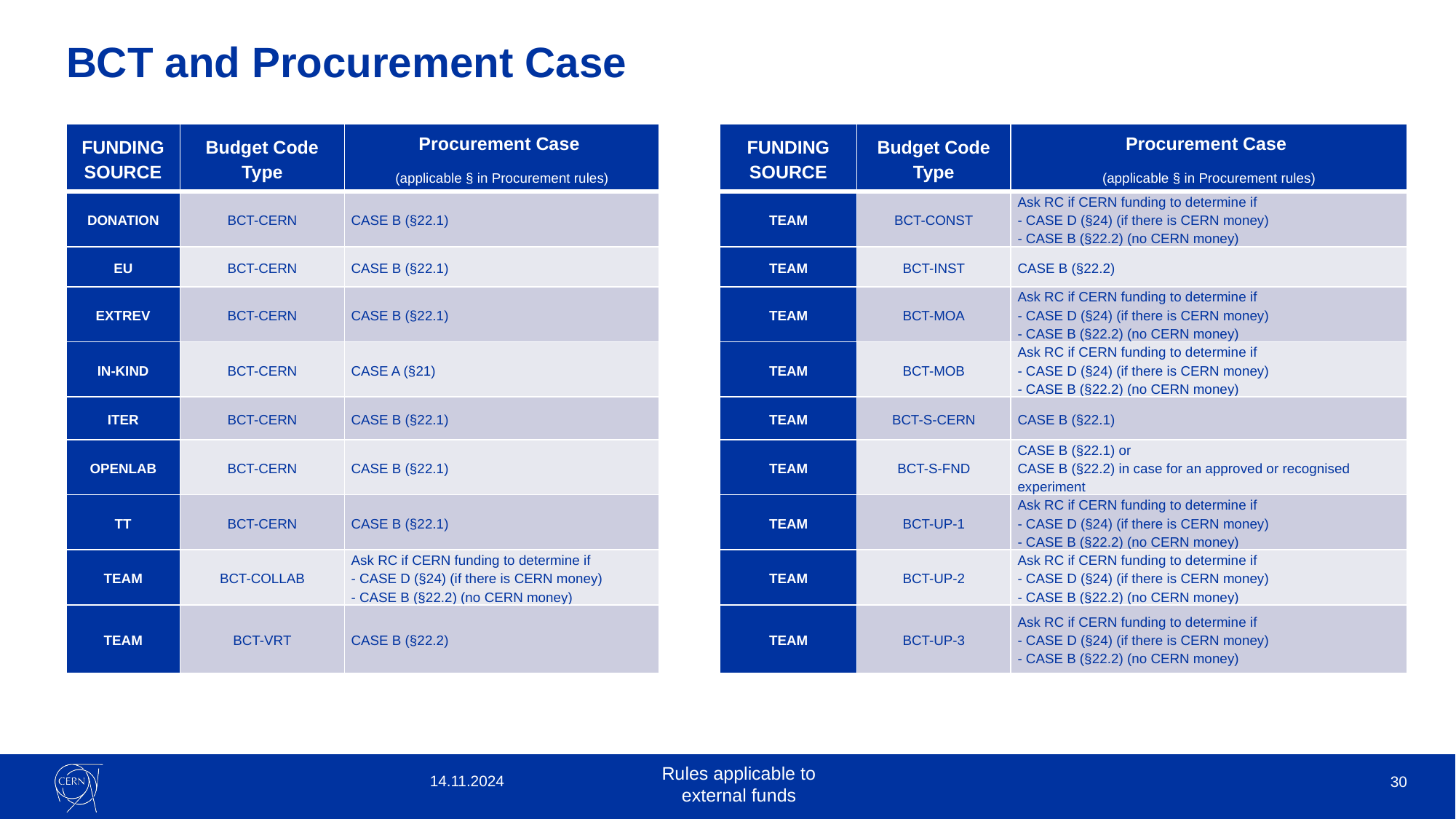

BCT and Procurement Case
| FUNDING SOURCE | Budget Code Type | Procurement Case (applicable § in Procurement rules) |  | FUNDING SOURCE | Budget Code Type | Procurement Case (applicable § in Procurement rules) |
| --- | --- | --- | --- | --- | --- | --- |
| DONATION | BCT-CERN | CASE B (§22.1) |  | TEAM | BCT-CONST | Ask RC if CERN funding to determine if - CASE D (§24) (if there is CERN money) - CASE B (§22.2) (no CERN money) |
| EU | BCT-CERN | CASE B (§22.1) |  | TEAM | BCT-INST | CASE B (§22.2) |
| EXTREV | BCT-CERN | CASE B (§22.1) |  | TEAM | BCT-MOA | Ask RC if CERN funding to determine if - CASE D (§24) (if there is CERN money) - CASE B (§22.2) (no CERN money) |
| IN-KIND | BCT-CERN | CASE A (§21) |  | TEAM | BCT-MOB | Ask RC if CERN funding to determine if - CASE D (§24) (if there is CERN money) - CASE B (§22.2) (no CERN money) |
| ITER | BCT-CERN | CASE B (§22.1) |  | TEAM | BCT-S-CERN | CASE B (§22.1) |
| OPENLAB | BCT-CERN | CASE B (§22.1) |  | TEAM | BCT-S-FND | CASE B (§22.1) or CASE B (§22.2) in case for an approved or recognised experiment |
| TT | BCT-CERN | CASE B (§22.1) |  | TEAM | BCT-UP-1 | Ask RC if CERN funding to determine if - CASE D (§24) (if there is CERN money) - CASE B (§22.2) (no CERN money) |
| TEAM | BCT-COLLAB | Ask RC if CERN funding to determine if - CASE D (§24) (if there is CERN money) - CASE B (§22.2) (no CERN money) |  | TEAM | BCT-UP-2 | Ask RC if CERN funding to determine if - CASE D (§24) (if there is CERN money) - CASE B (§22.2) (no CERN money) |
| TEAM | BCT-VRT | CASE B (§22.2) |  | TEAM | BCT-UP-3 | Ask RC if CERN funding to determine if - CASE D (§24) (if there is CERN money) - CASE B (§22.2) (no CERN money) |
14.11.2024
30
Rules applicable to external funds